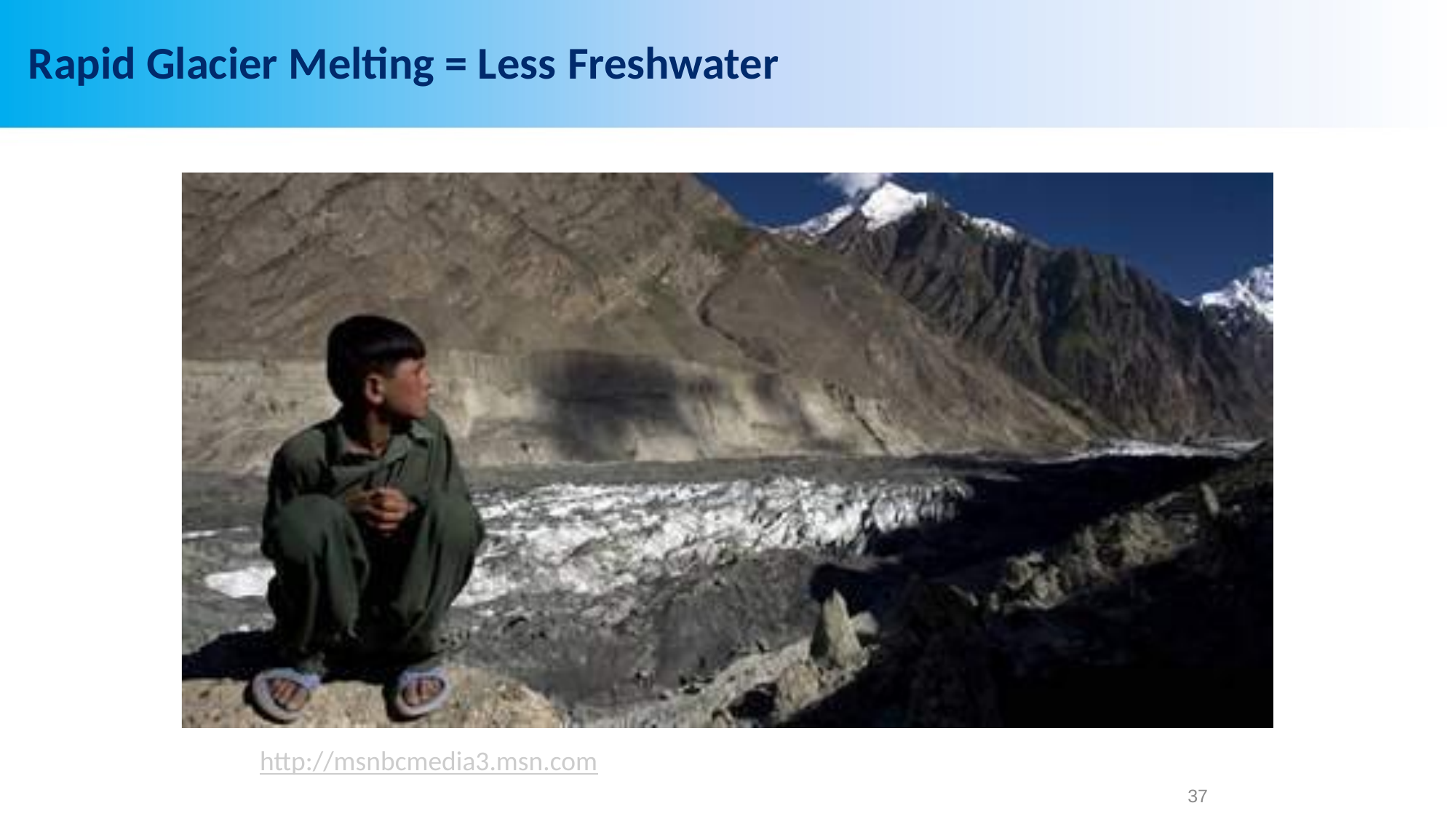

# Rapid Glacier Melting = Less Freshwater

http://msnbcmedia3.msn.com
37